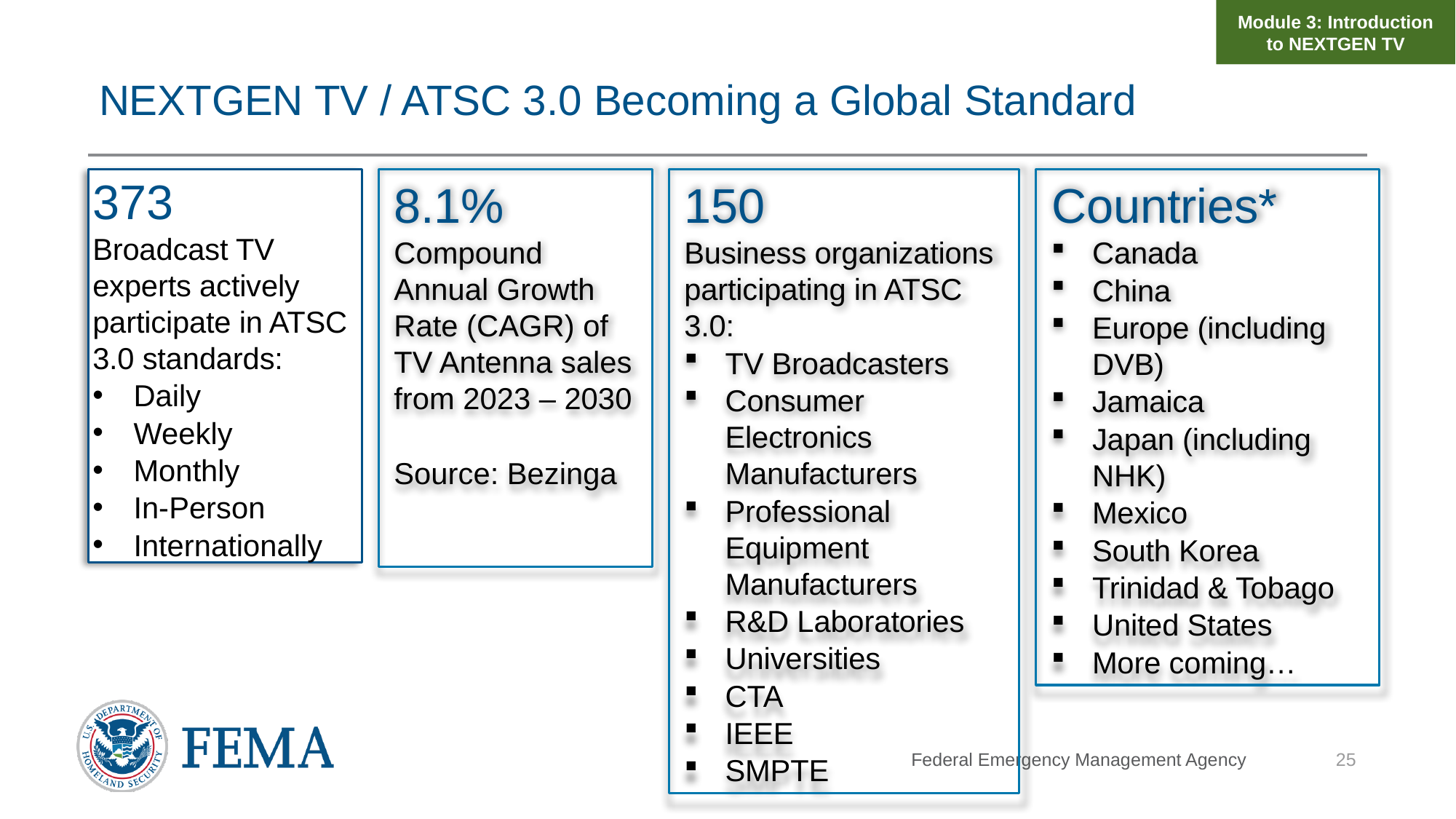

Module 3: Introduction to NEXTGEN TV
# NEXTGEN TV / ATSC 3.0 Becoming a Global Standard
373
Broadcast TV experts actively participate in ATSC 3.0 standards:
Daily
Weekly
Monthly
In-Person
Internationally
8.1%
Compound Annual Growth Rate (CAGR) of TV Antenna sales from 2023 – 2030

Source: Bezinga

150
Business organizations participating in ATSC 3.0:
TV Broadcasters
Consumer Electronics Manufacturers
Professional Equipment Manufacturers
R&D Laboratories
Universities
CTA
IEEE
SMPTE
Countries*
Canada
China
Europe (including DVB)
Jamaica
Japan (including  NHK)
Mexico
South Korea
Trinidad & Tobago
United States
More coming…
25